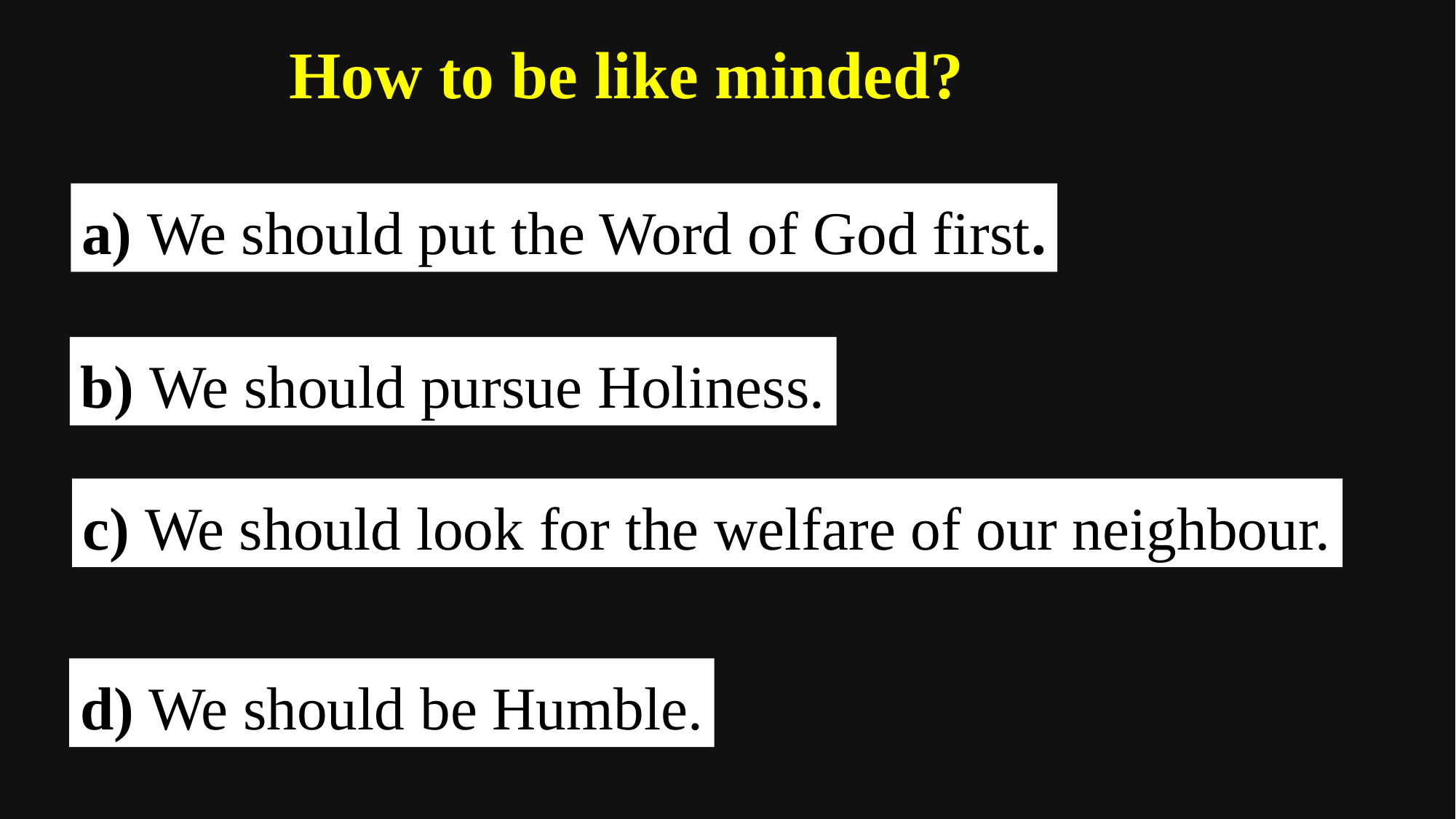

How to be like minded?
a) We should put the Word of God first.
b) We should pursue Holiness.
c) We should look for the welfare of our neighbour.
d) We should be Humble.